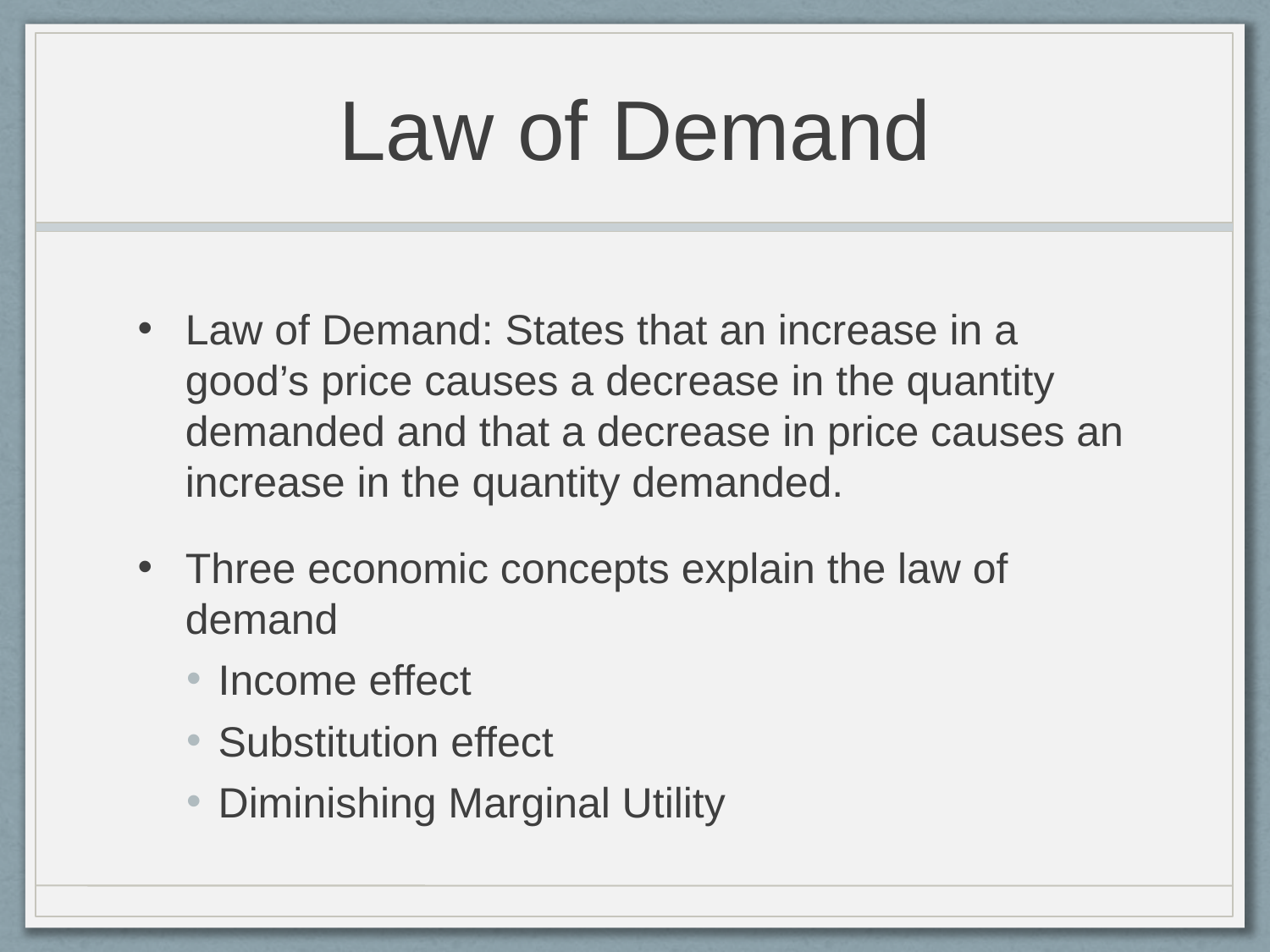

# Law of Demand
Law of Demand: States that an increase in a good’s price causes a decrease in the quantity demanded and that a decrease in price causes an increase in the quantity demanded.
Three economic concepts explain the law of demand
Income effect
Substitution effect
Diminishing Marginal Utility